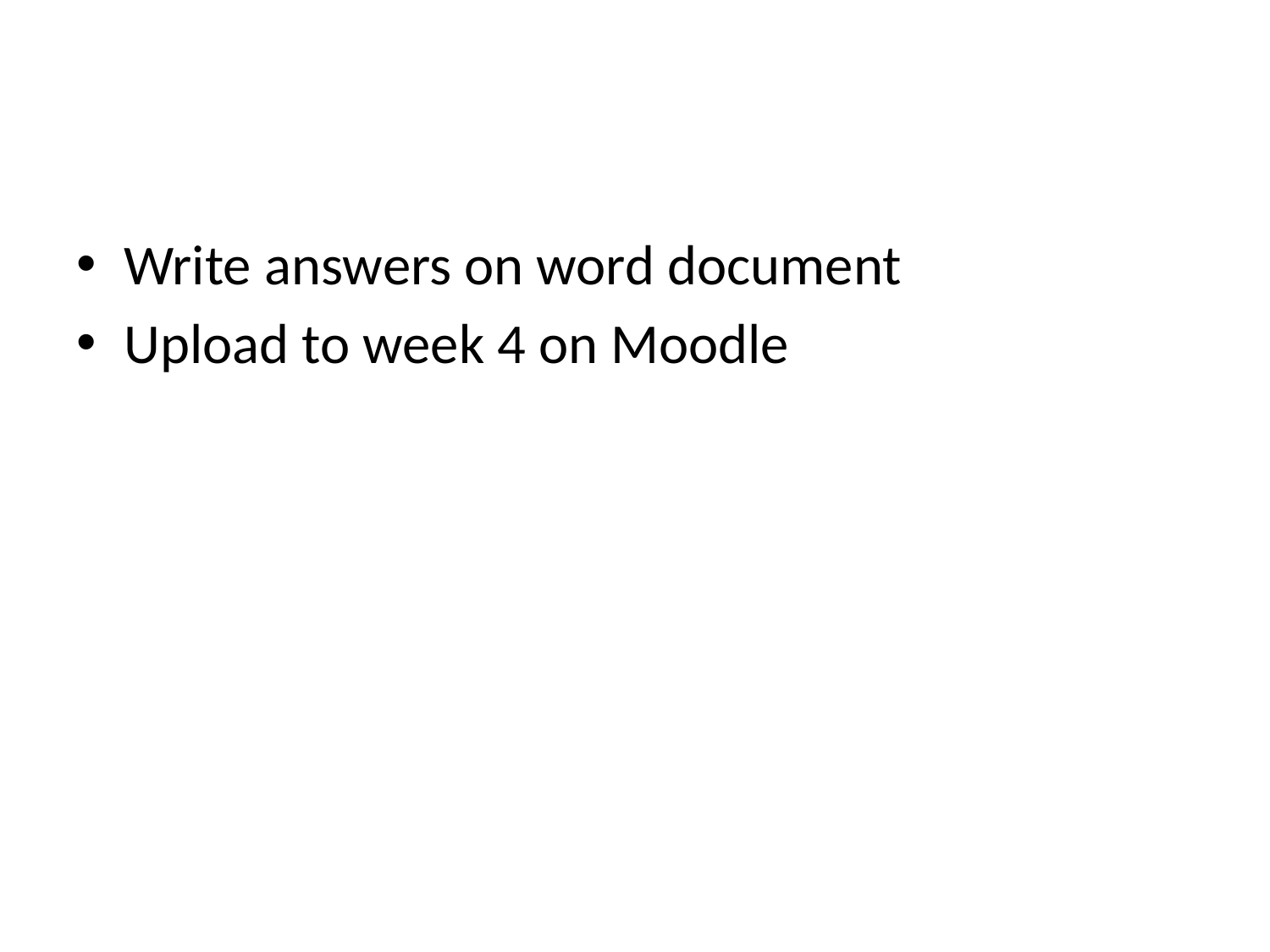

#
Write answers on word document
Upload to week 4 on Moodle